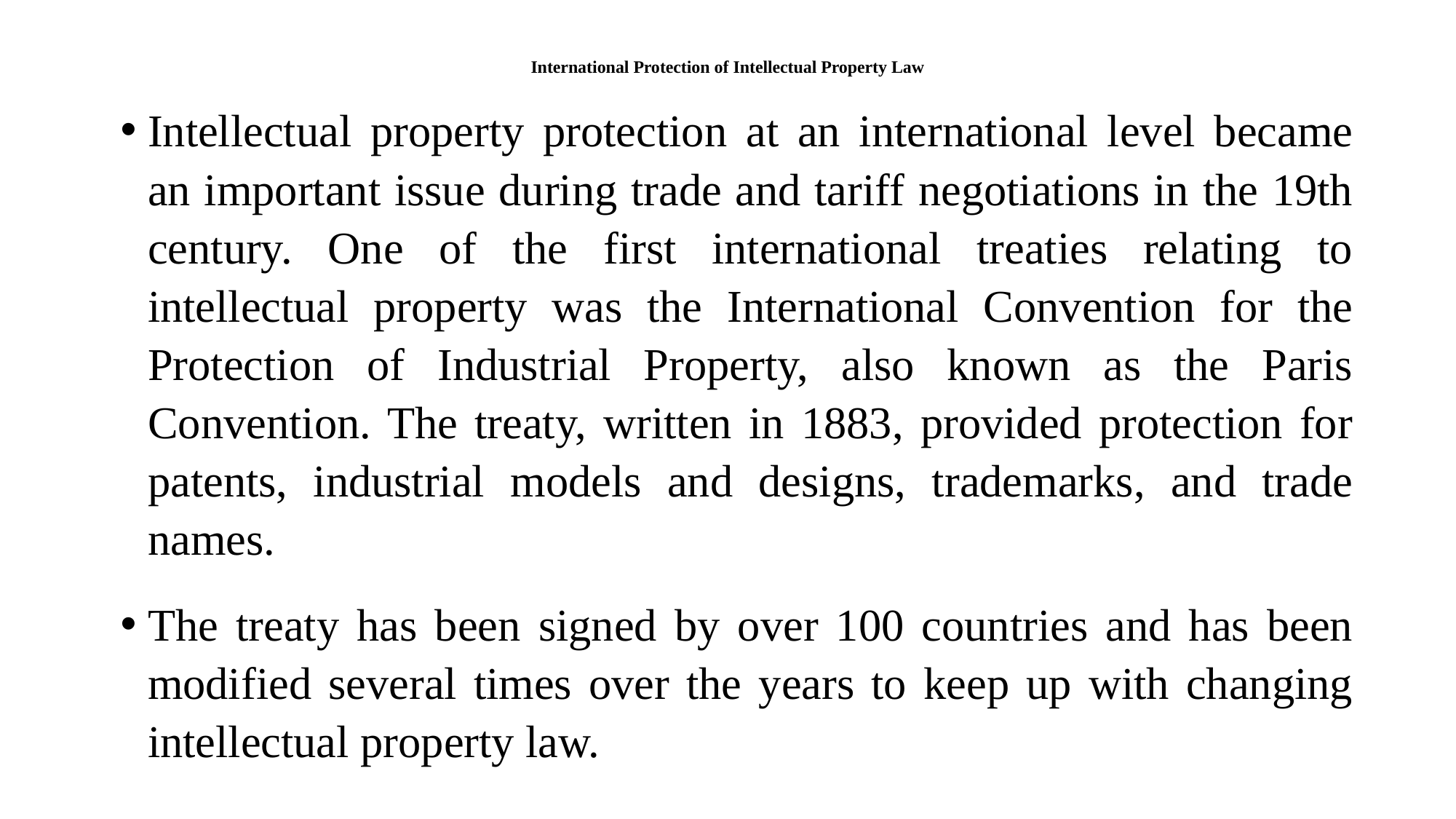

# International Protection of Intellectual Property Law
Intellectual property protection at an international level became an important issue during trade and tariff negotiations in the 19th century. One of the first international treaties relating to intellectual property was the International Convention for the Protection of Industrial Property, also known as the Paris Convention. The treaty, written in 1883, provided protection for patents, industrial models and designs, trademarks, and trade names.
The treaty has been signed by over 100 countries and has been modified several times over the years to keep up with changing intellectual property law.